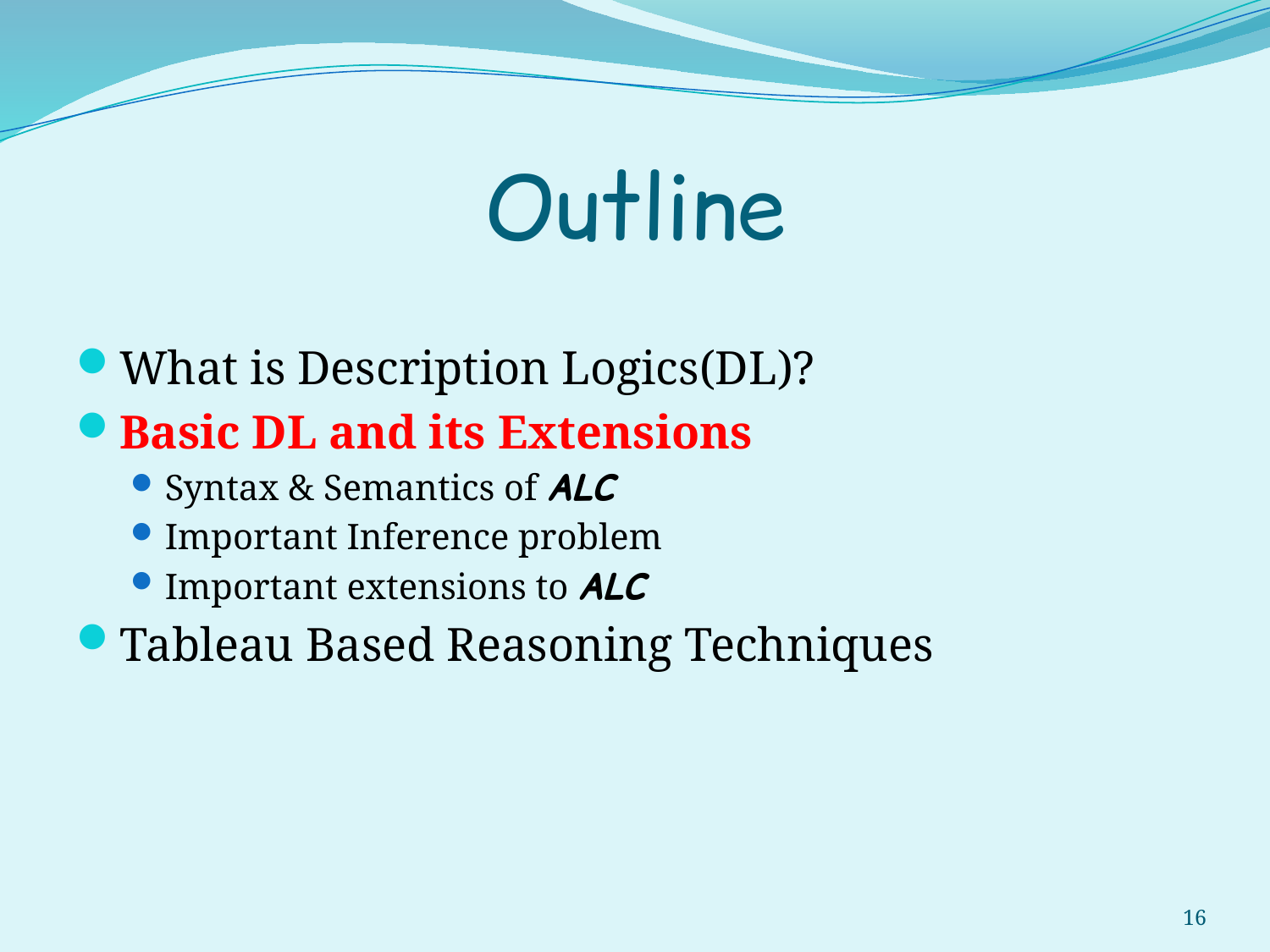

# Outline

What is Description Logics(DL)?
Basic DL and its Extensions
Syntax & Semantics of ALC
Important Inference problem
Important extensions to ALC
Tableau Based Reasoning Techniques
16